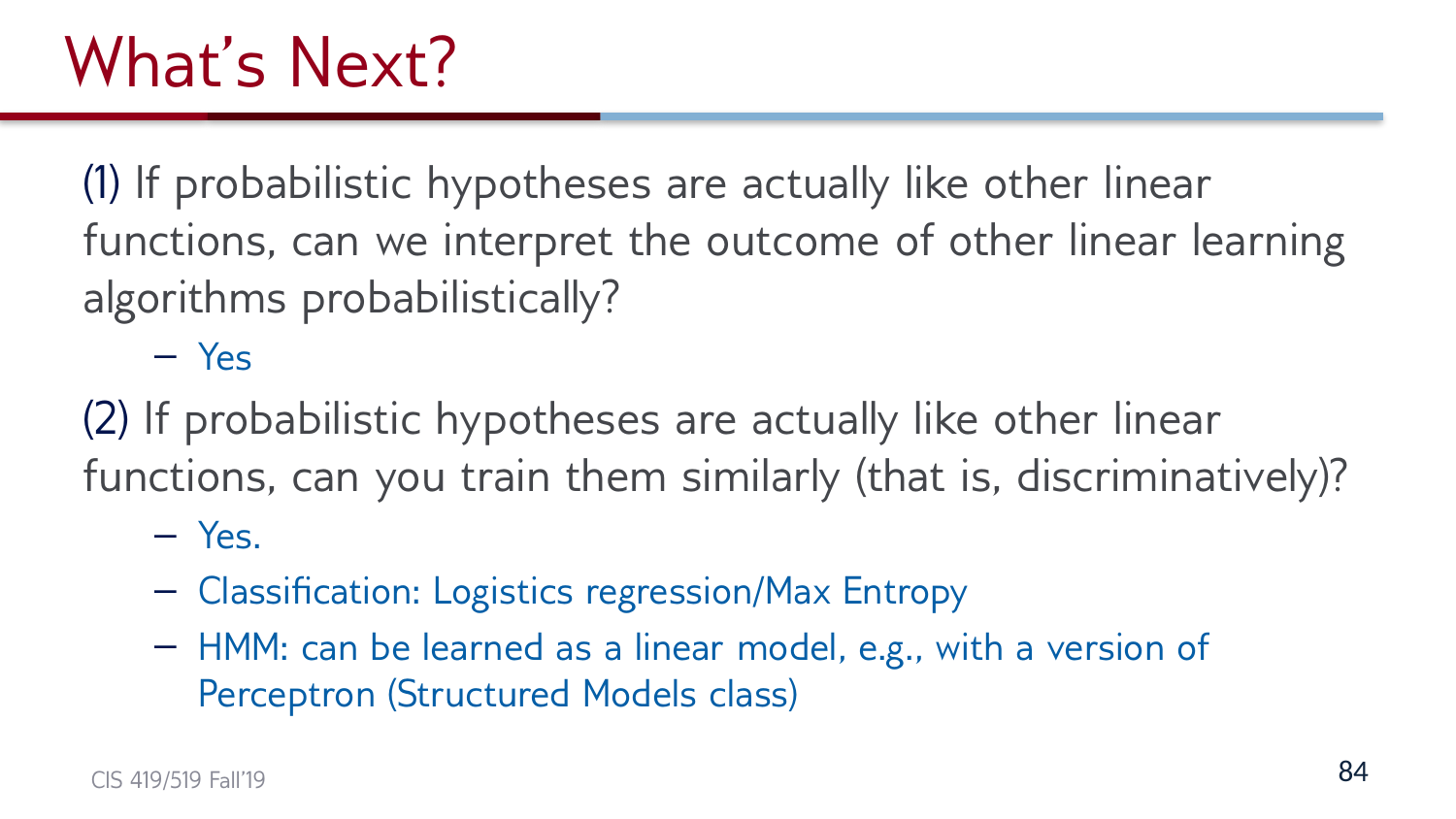

84
# What’s Next?
(1) If probabilistic hypotheses are actually like other linear functions, can we interpret the outcome of other linear learning algorithms probabilistically?
Yes
(2) If probabilistic hypotheses are actually like other linear functions, can you train them similarly (that is, discriminatively)?
Yes.
Classification: Logistics regression/Max Entropy
HMM: can be learned as a linear model, e.g., with a version of Perceptron (Structured Models class)